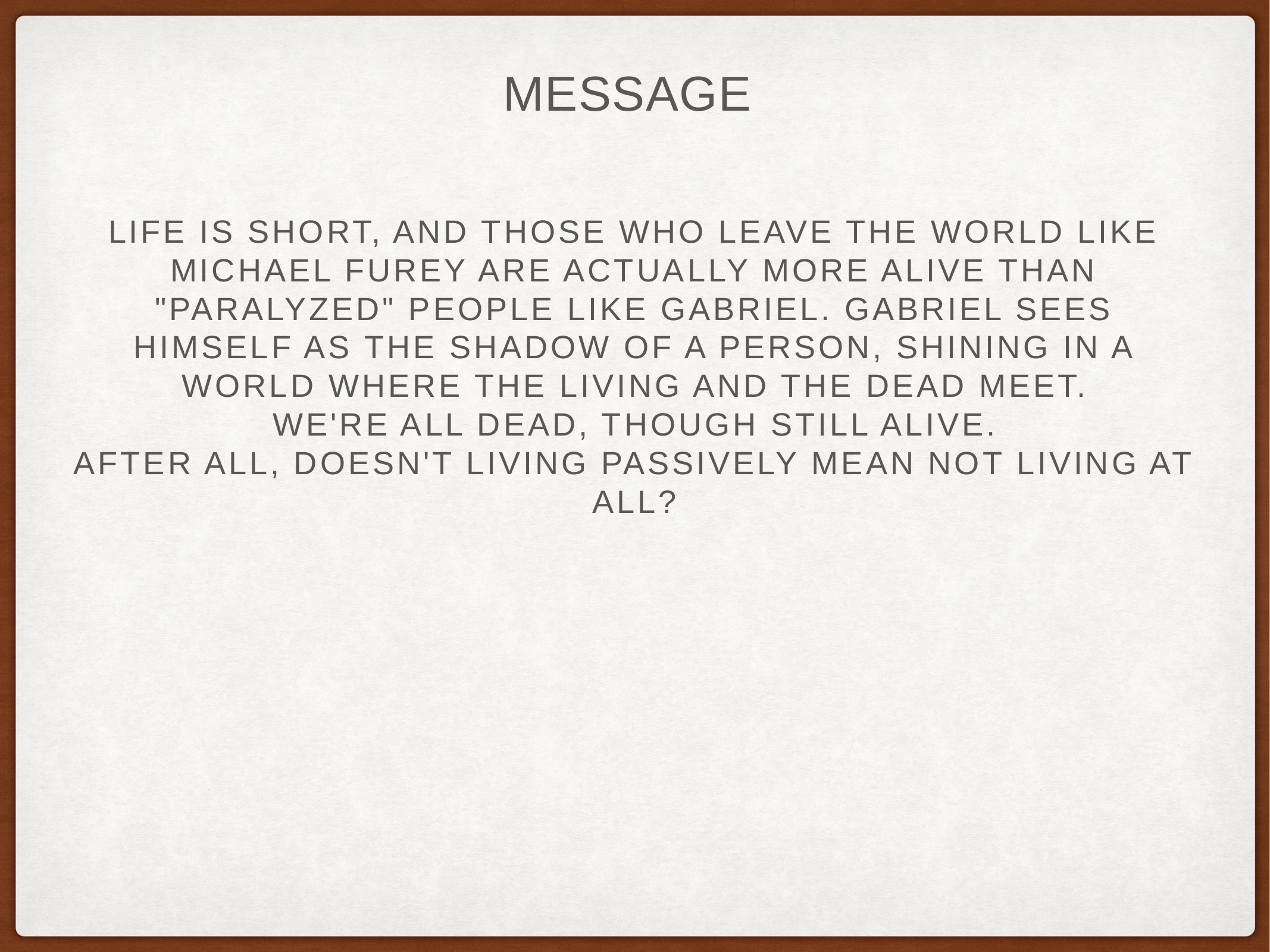

# Message
life is short, and those who leave the world like Michael Furey are actually more alive than "paralyzed" people like Gabriel. Gabriel sees himself as the shadow of a person, shining in a world where the living and the dead meet.
we're all dead, though still alive.
After all, doesn't living passively mean not living at all?